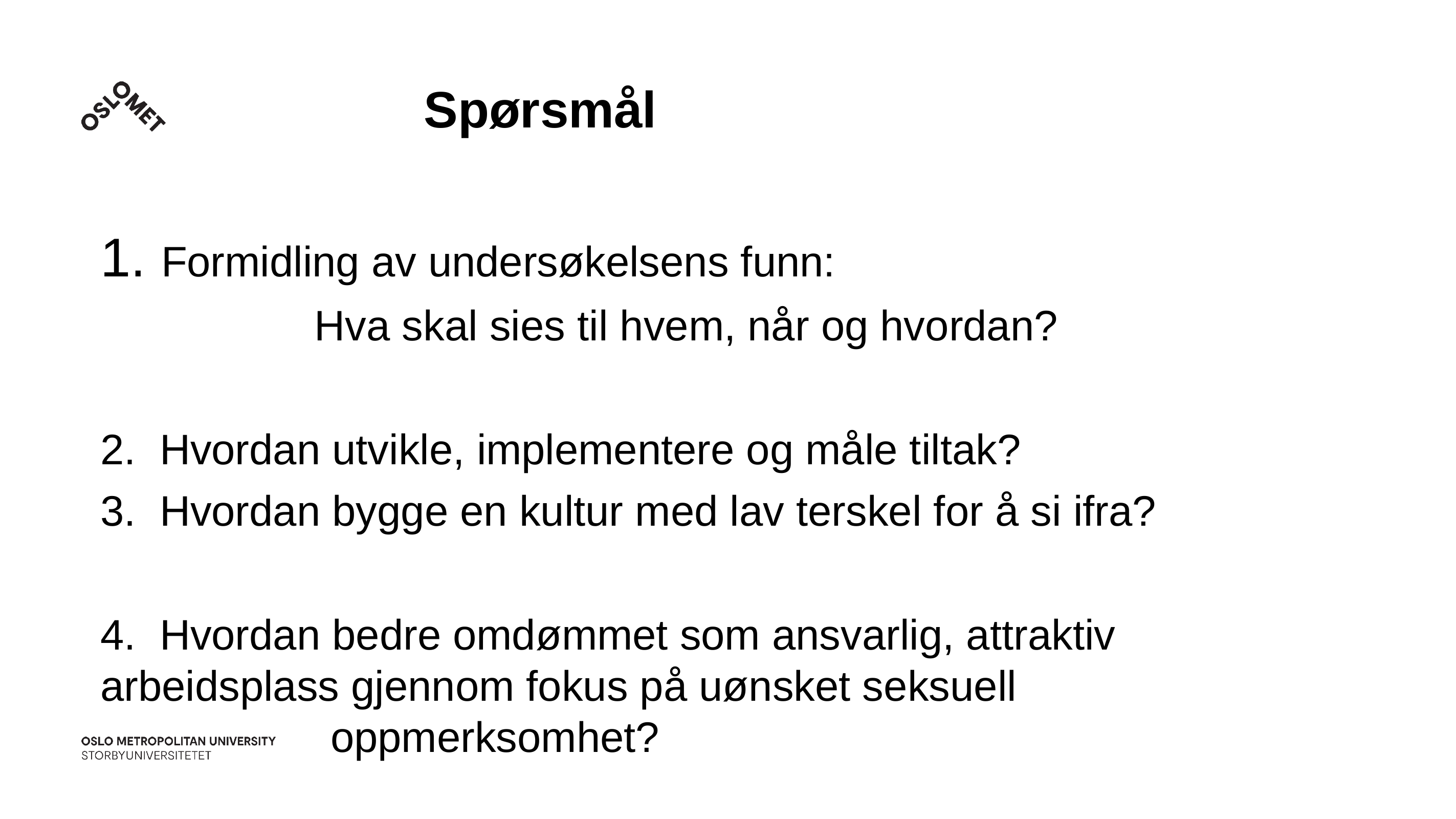

# Spørsmål
1. Formidling av undersøkelsens funn:
                  Hva skal sies til hvem, når og hvordan?

2.  Hvordan utvikle, implementere og måle tiltak?
3.  Hvordan bygge en kultur med lav terskel for å si ifra?

4.  Hvordan bedre omdømmet som ansvarlig, attraktiv 	  	 		arbeidsplass gjennom fokus på uønsket seksuell      								oppmerksomhet?